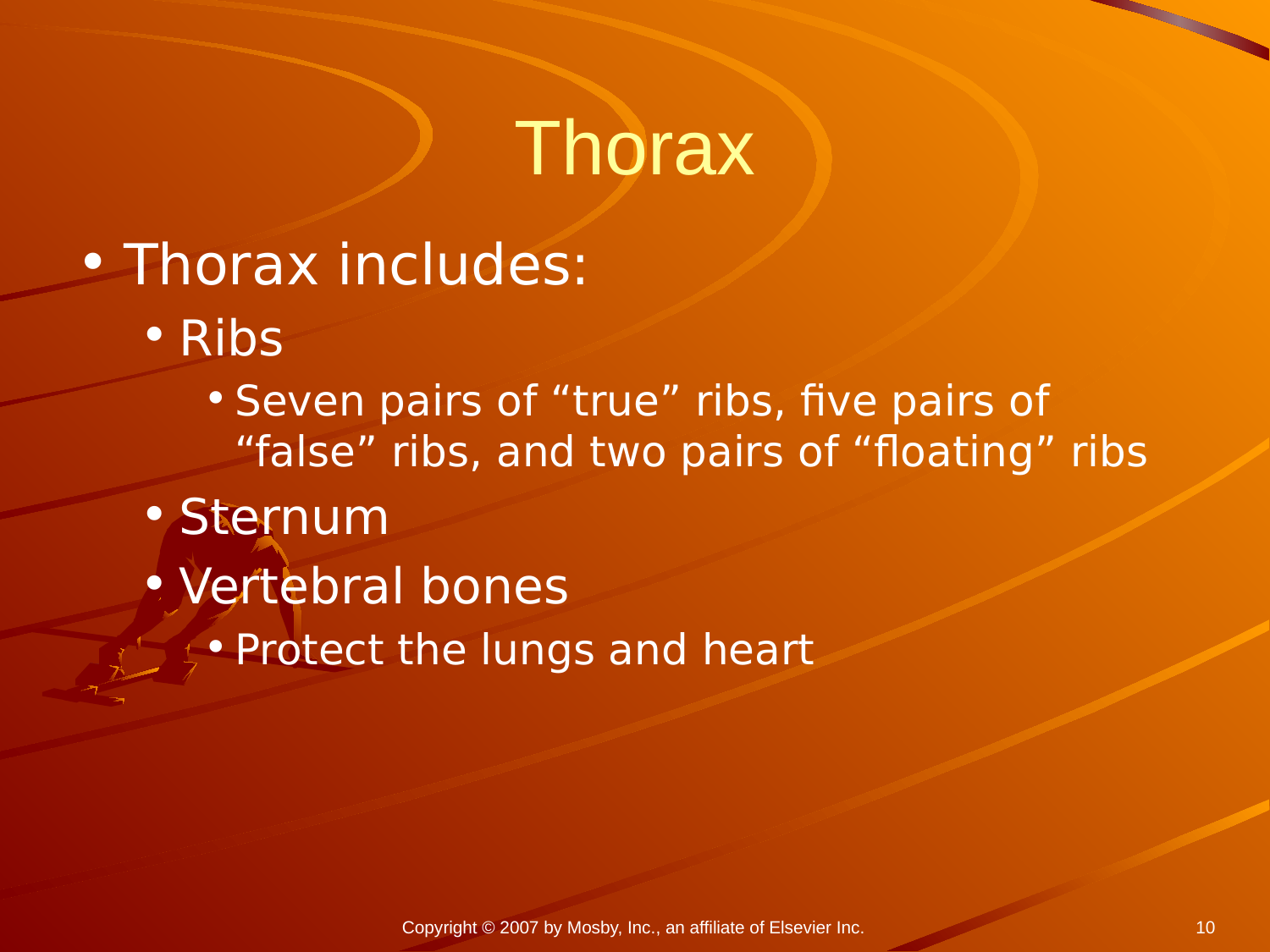

# Thorax
Thorax includes:
Ribs
Seven pairs of “true” ribs, five pairs of “false” ribs, and two pairs of “floating” ribs
Sternum
Vertebral bones
Protect the lungs and heart